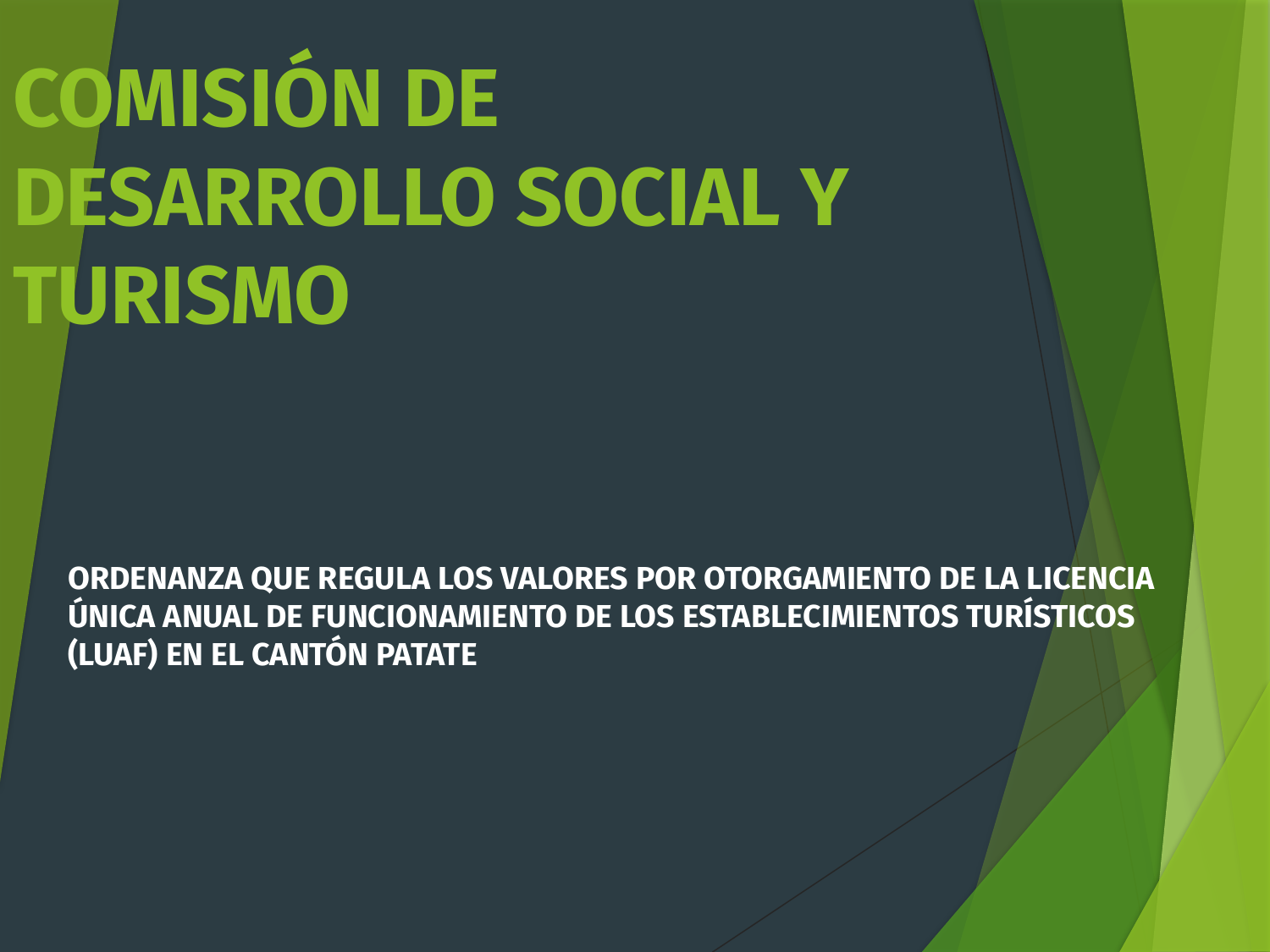

# COMISIÓN DE DESARROLLO SOCIAL Y TURISMO

ORDENANZA QUE REGULA LOS VALORES POR OTORGAMIENTO DE LA LICENCIA ÚNICA ANUAL DE FUNCIONAMIENTO DE LOS ESTABLECIMIENTOS TURÍSTICOS (LUAF) EN EL CANTÓN PATATE